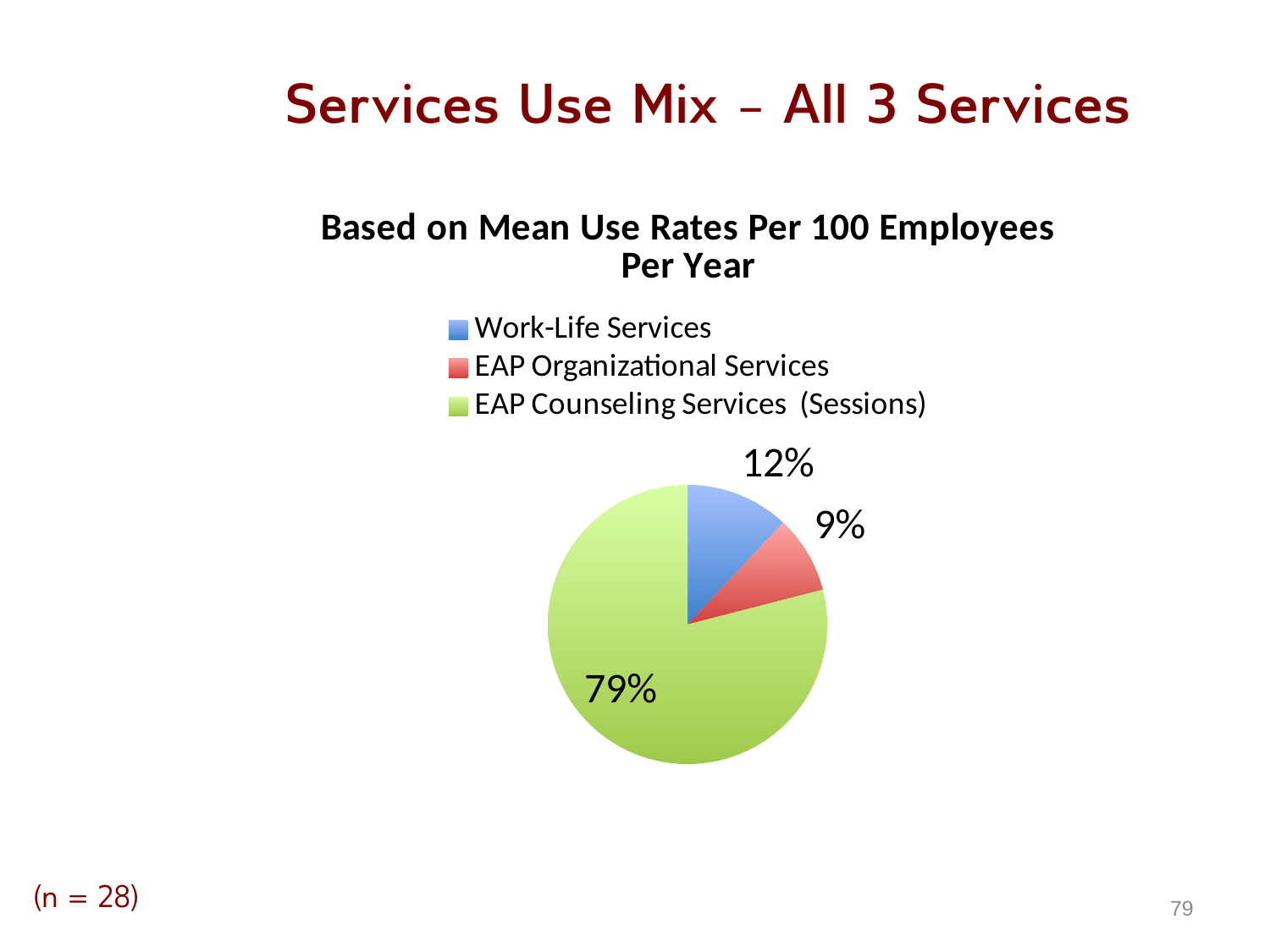

# Services Use Mix – All 3 Services

### Chart: Based on Mean Use Rates Per 100 Employees Per Year

| Category | Per 100 Employees Per Year |
|---|---|
| Work-Life Services | 12.0 |
| EAP Organizational Services | 9.0 |
| EAP Counseling Services  (Sessions) | 79.0 |
(n = 28)
79